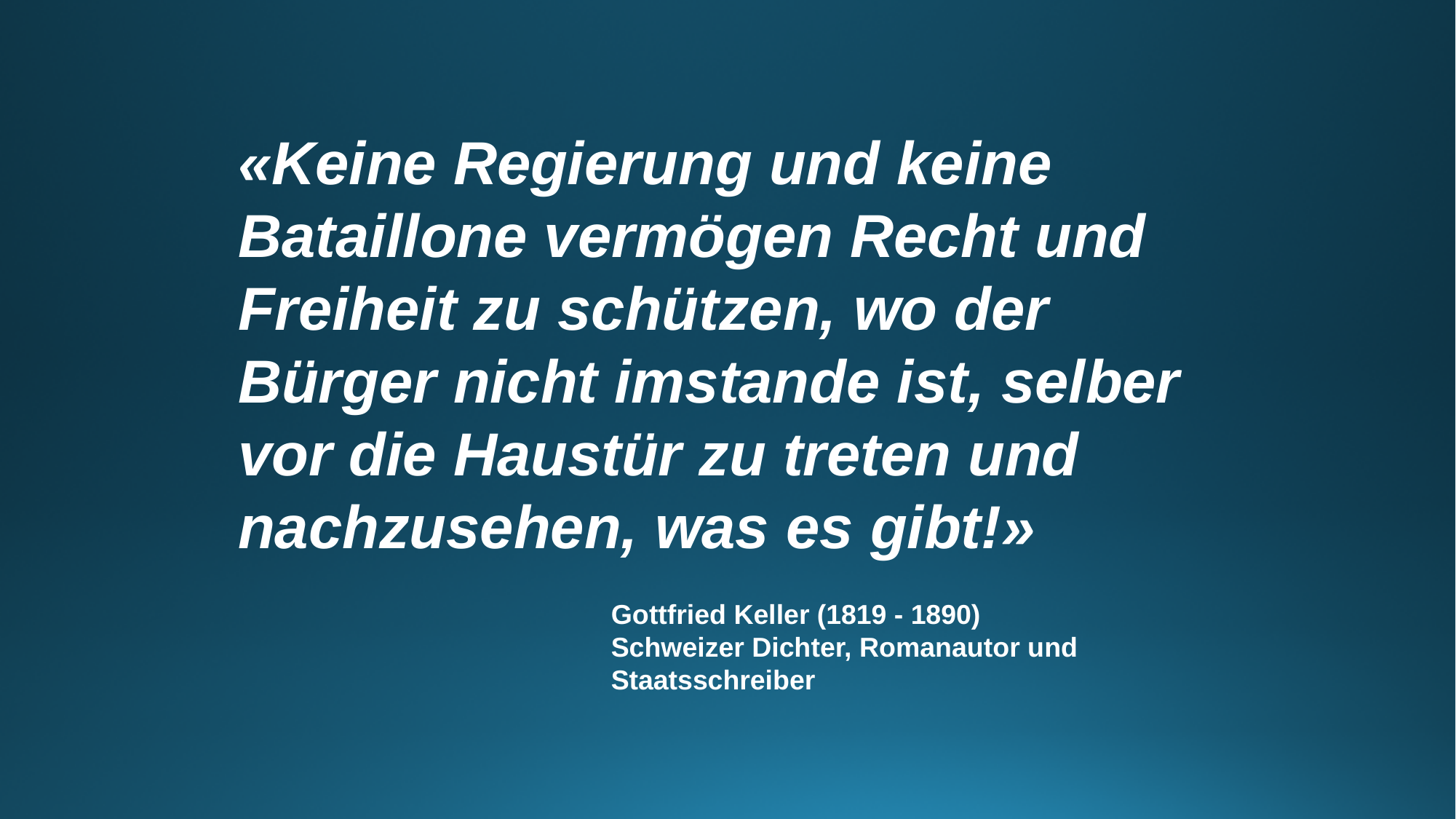

«Keine Regierung und keine Bataillone vermögen Recht und Freiheit zu schützen, wo der Bürger nicht imstande ist, selber vor die Haustür zu treten und nachzusehen, was es gibt!»

Gottfried Keller (1819 - 1890)
Schweizer Dichter, Romanautor und Staatsschreiber